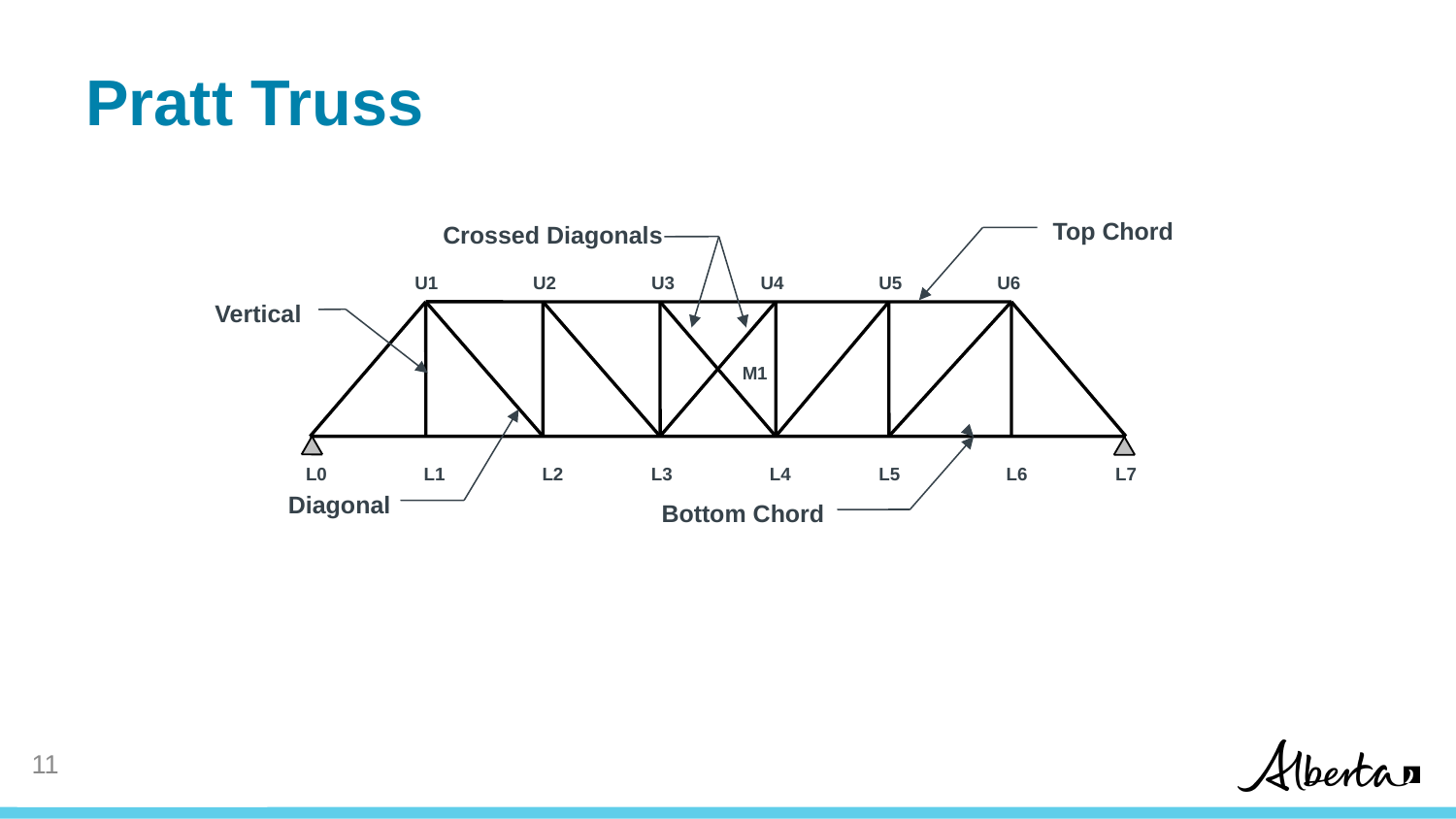

# Pratt Truss
Top Chord
Crossed Diagonals

U1
U2
U3
U4
U5
U6
Vertical

M1

L0
L1
L2
L3
L4
L5
L6
L7

Diagonal
Bottom Chord

11